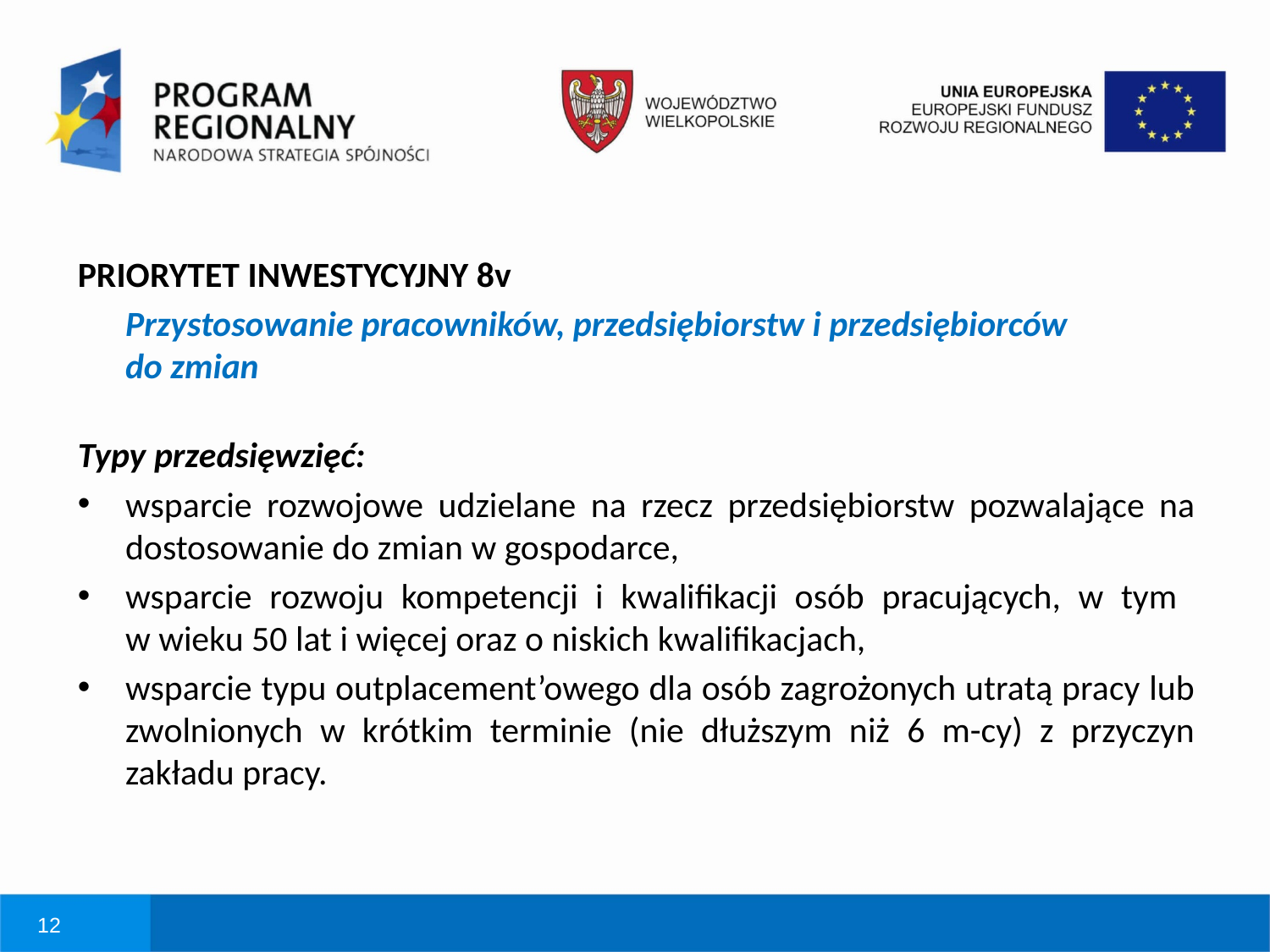

# PRIORYTET INWESTYCYJNY 8v
	Przystosowanie pracowników, przedsiębiorstw i przedsiębiorców
do zmian

Typy przedsięwzięć:
wsparcie rozwojowe udzielane na rzecz przedsiębiorstw pozwalające na dostosowanie do zmian w gospodarce,
wsparcie rozwoju kompetencji i kwalifikacji osób pracujących, w tym
w wieku 50 lat i więcej oraz o niskich kwalifikacjach,
wsparcie typu outplacement’owego dla osób zagrożonych utratą pracy lub zwolnionych w krótkim terminie (nie dłuższym niż 6 m-cy) z przyczyn zakładu pracy.